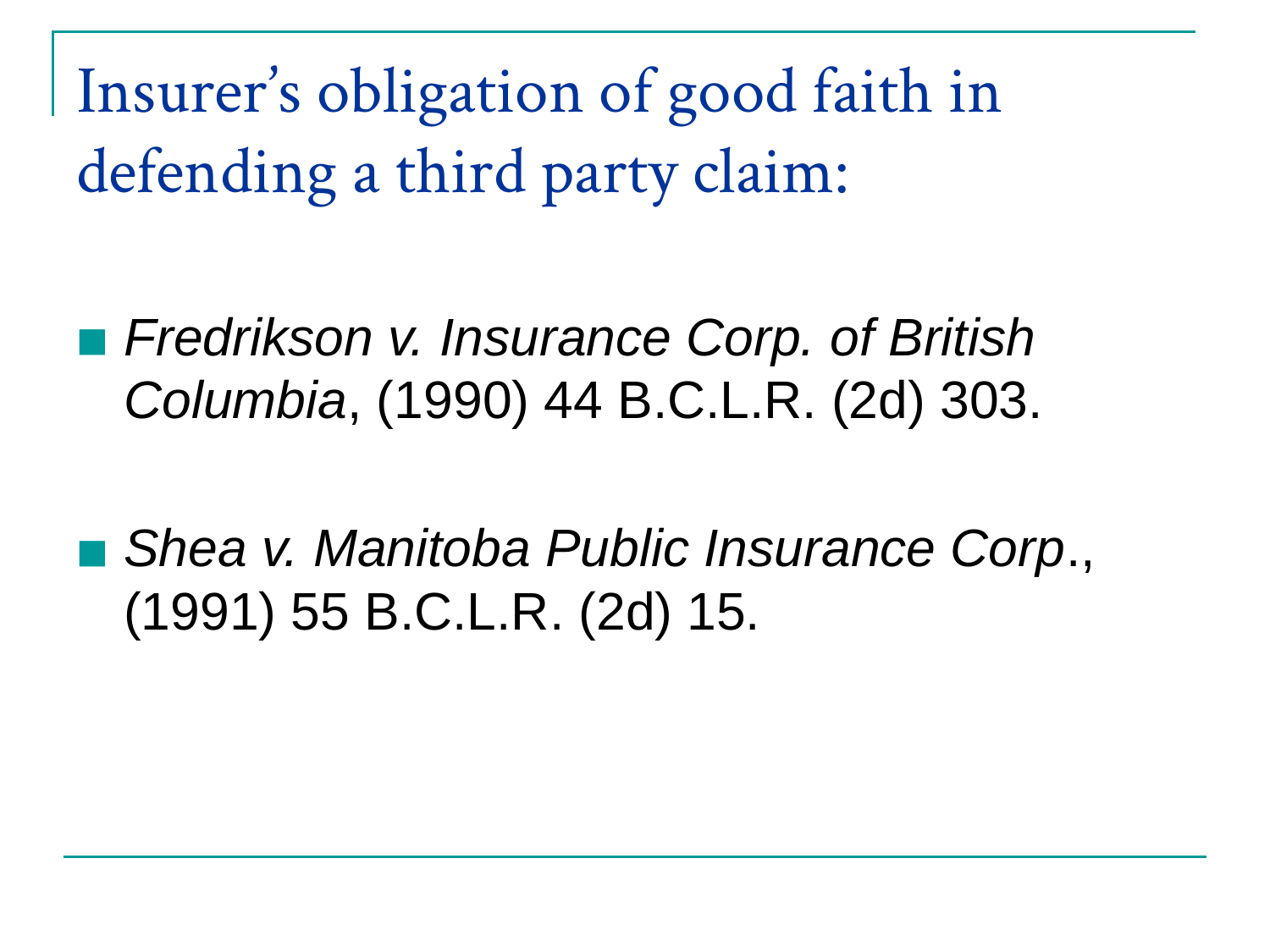

# Insurer’s obligation of good faith in defending a third party claim:

Fredrikson v. Insurance Corp. of British Columbia, (1990) 44 B.C.L.R. (2d) 303.

Shea v. Manitoba Public Insurance Corp., (1991) 55 B.C.L.R. (2d) 15.